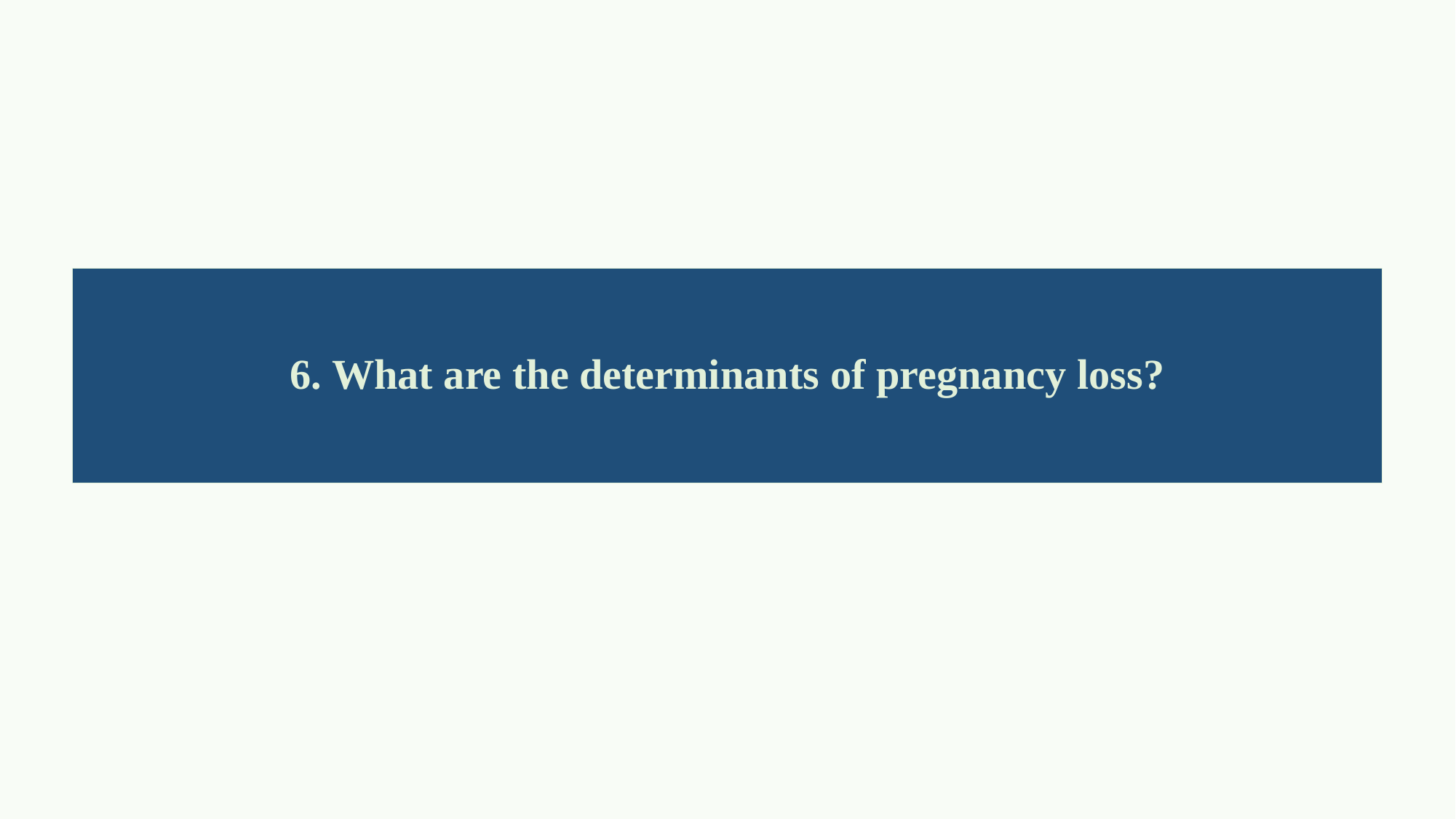

6. What are the determinants of pregnancy loss?